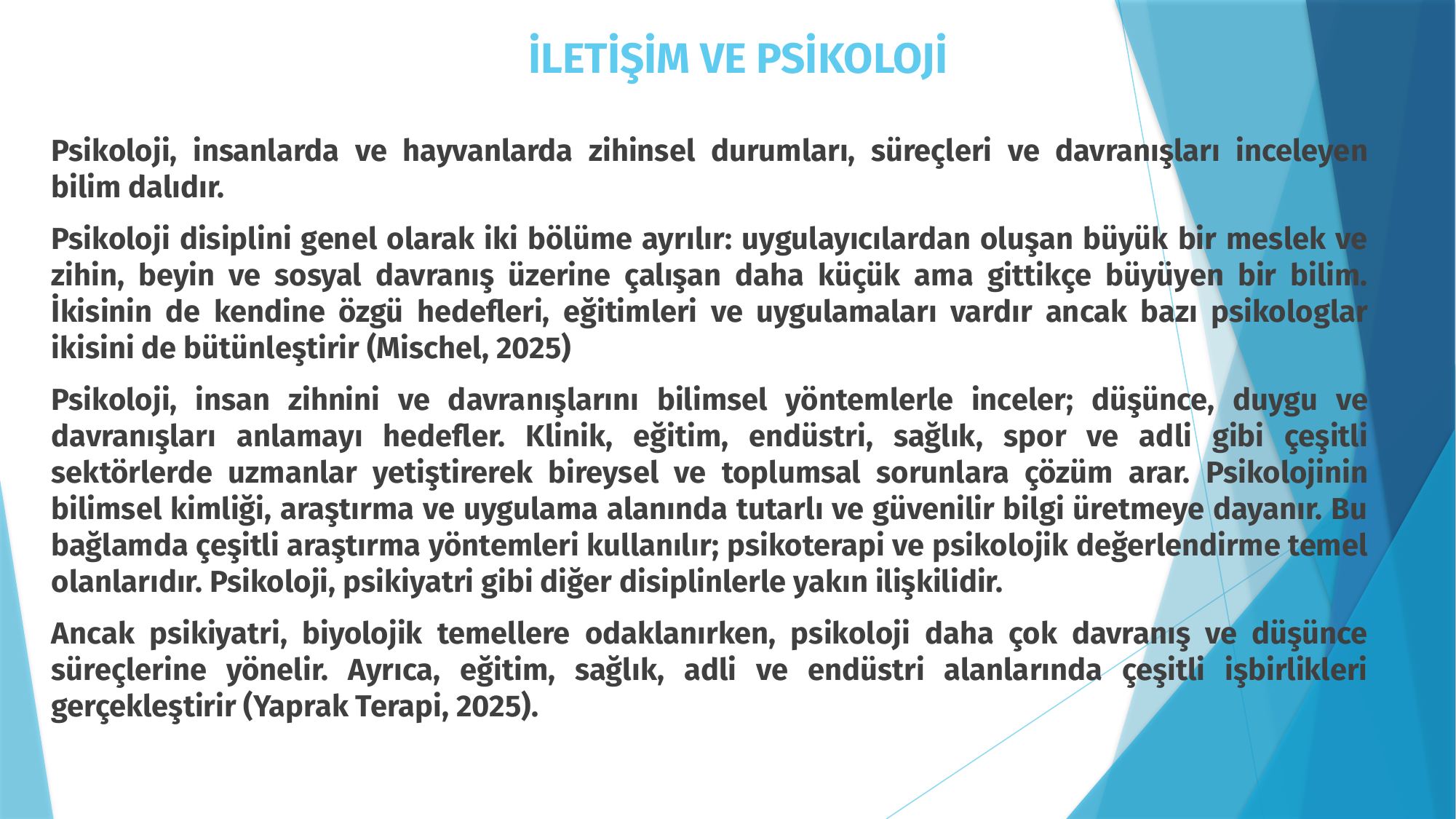

# İLETİŞİM VE PSİKOLOJİ
Psikoloji, insanlarda ve hayvanlarda zihinsel durumları, süreçleri ve davranışları inceleyen bilim dalıdır.
Psikoloji disiplini genel olarak iki bölüme ayrılır: uygulayıcılardan oluşan büyük bir meslek ve zihin, beyin ve sosyal davranış üzerine çalışan daha küçük ama gittikçe büyüyen bir bilim. İkisinin de kendine özgü hedefleri, eğitimleri ve uygulamaları vardır ancak bazı psikologlar ikisini de bütünleştirir (Mischel, 2025)
Psikoloji, insan zihnini ve davranışlarını bilimsel yöntemlerle inceler; düşünce, duygu ve davranışları anlamayı hedefler. Klinik, eğitim, endüstri, sağlık, spor ve adli gibi çeşitli sektörlerde uzmanlar yetiştirerek bireysel ve toplumsal sorunlara çözüm arar. Psikolojinin bilimsel kimliği, araştırma ve uygulama alanında tutarlı ve güvenilir bilgi üretmeye dayanır. Bu bağlamda çeşitli araştırma yöntemleri kullanılır; psikoterapi ve psikolojik değerlendirme temel olanlarıdır. Psikoloji, psikiyatri gibi diğer disiplinlerle yakın ilişkilidir.
Ancak psikiyatri, biyolojik temellere odaklanırken, psikoloji daha çok davranış ve düşünce süreçlerine yönelir. Ayrıca, eğitim, sağlık, adli ve endüstri alanlarında çeşitli işbirlikleri gerçekleştirir (Yaprak Terapi, 2025).